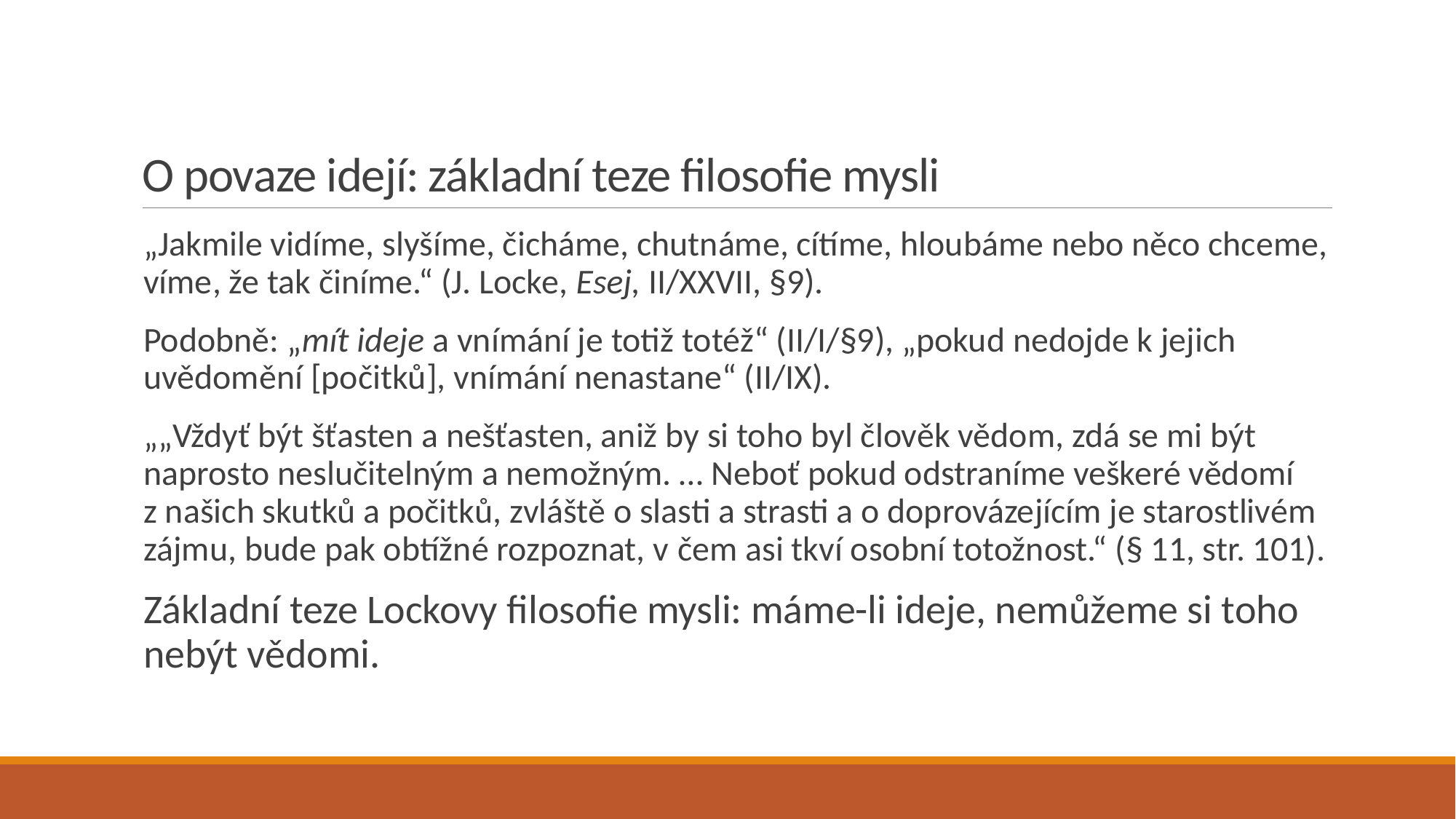

# O povaze idejí: základní teze filosofie mysli
„Jakmile vidíme, slyšíme, čicháme, chutnáme, cítíme, hloubáme nebo něco chceme, víme, že tak činíme.“ (J. Locke, Esej, II/XXVII, §9).
Podobně: „mít ideje a vnímání je totiž totéž“ (II/I/§9), „pokud nedojde k jejich uvědomění [počitků], vnímání nenastane“ (II/IX).
„„Vždyť být šťasten a nešťasten, aniž by si toho byl člověk vědom, zdá se mi být naprosto neslučitelným a nemožným. … Neboť pokud odstraníme veškeré vědomí z našich skutků a počitků, zvláště o slasti a strasti a o doprovázejícím je starostlivém zájmu, bude pak obtížné rozpoznat, v čem asi tkví osobní totožnost.“ (§ 11, str. 101).
Základní teze Lockovy filosofie mysli: máme-li ideje, nemůžeme si toho nebýt vědomi.